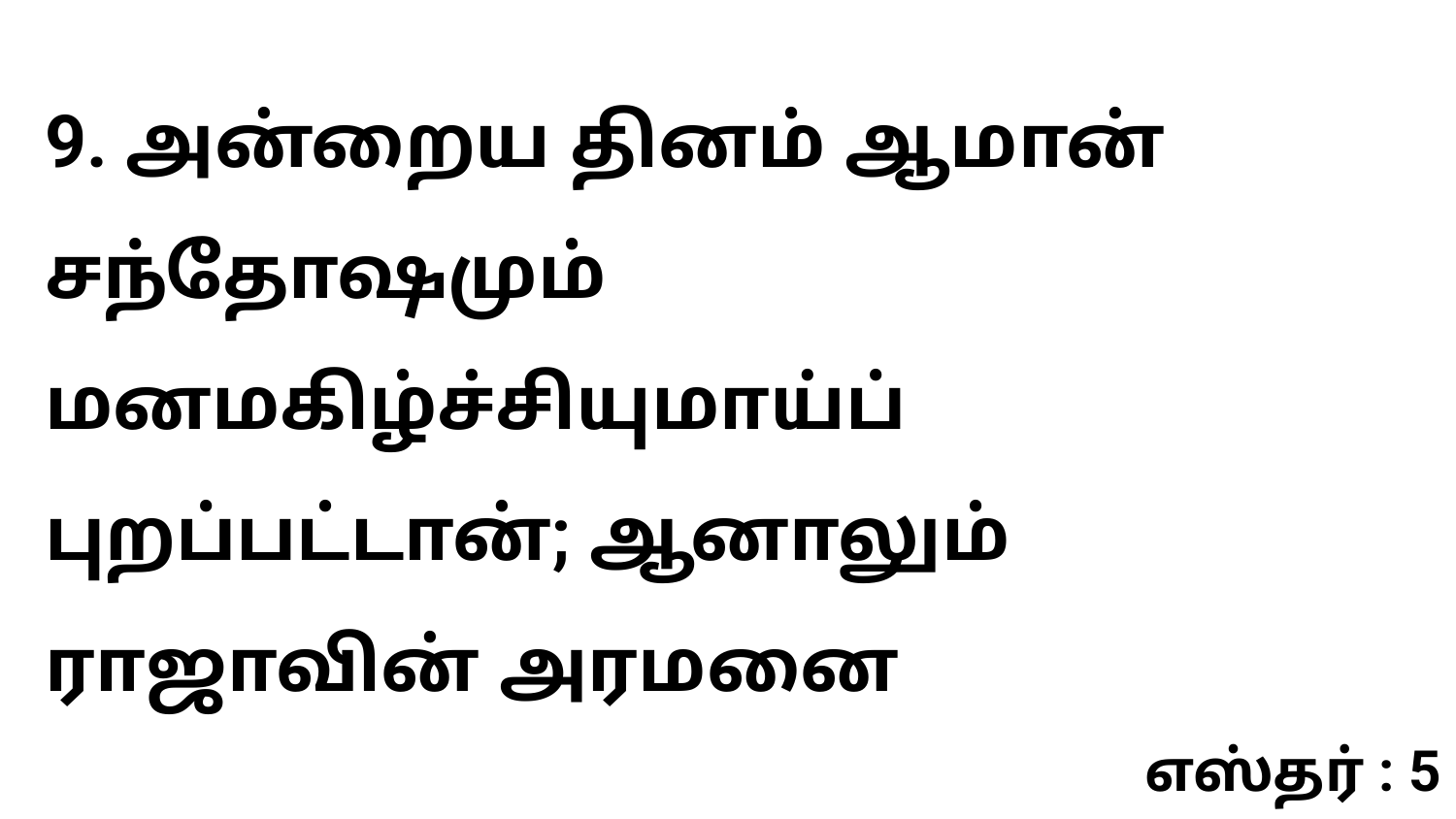

9. அன்றைய தினம் ஆமான் சந்தோஷமும் மனமகிழ்ச்சியுமாய்ப் புறப்பட்டான்; ஆனாலும் ராஜாவின் அரமனை
எஸ்தர் : 5